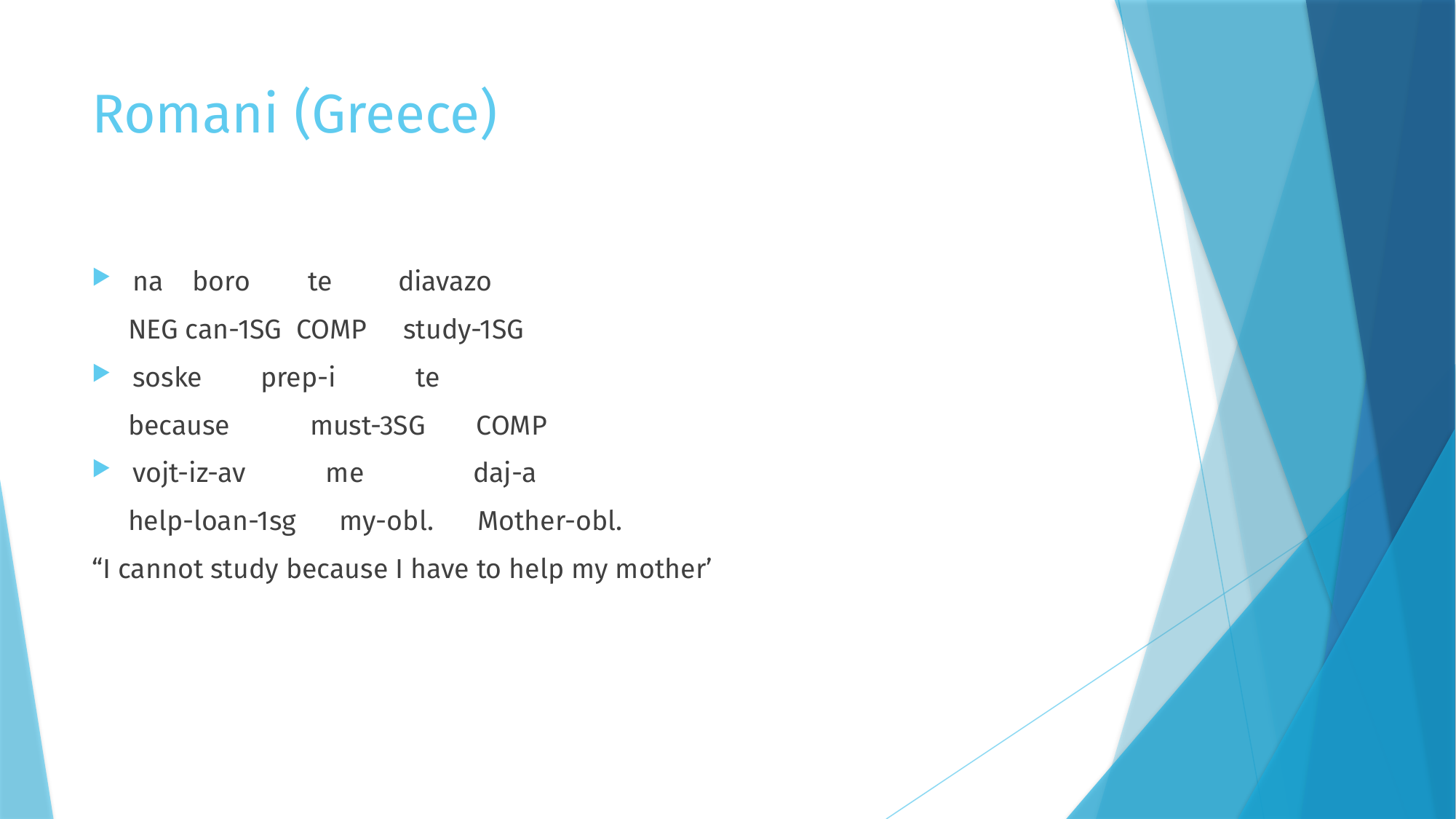

# Romani (Greece)
na    boro        te         diavazo
     NEG can-1SG  COMP     study-1SG
soske        prep-i           te
     because	must-3SG       COMP
vojt-iz-av           me               daj-a
     help-loan-1sg      my-obl.      Mother-obl.
“I cannot study because I have to help my mother’